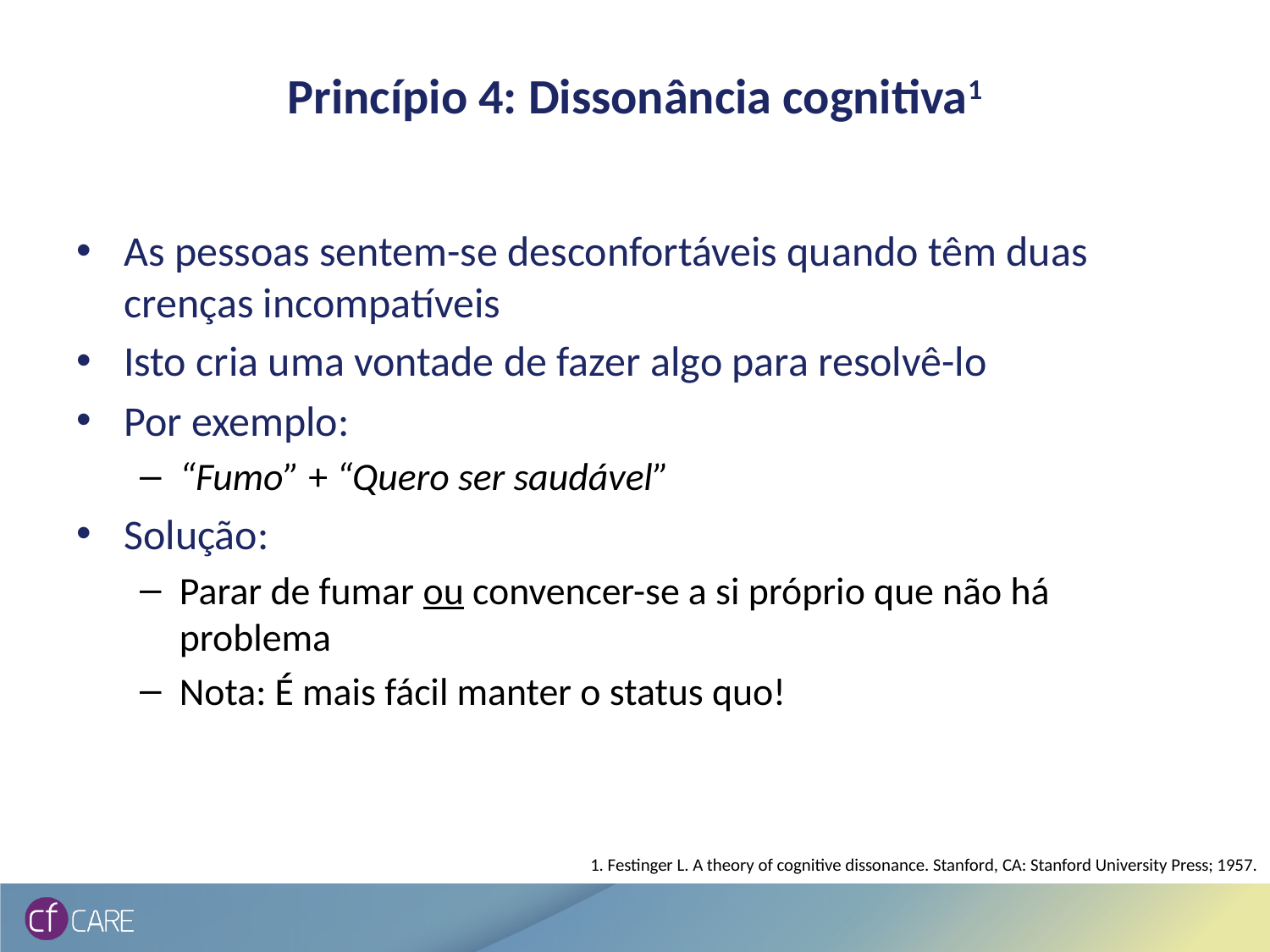

# Princípio 4: Dissonância cognitiva1
As pessoas sentem-se desconfortáveis quando têm duas crenças incompatíveis
Isto cria uma vontade de fazer algo para resolvê-lo
Por exemplo:
“Fumo” + “Quero ser saudável”
Solução:
Parar de fumar ou convencer-se a si próprio que não há problema
Nota: É mais fácil manter o status quo!
1. Festinger L. A theory of cognitive dissonance. Stanford, CA: Stanford University Press; 1957.